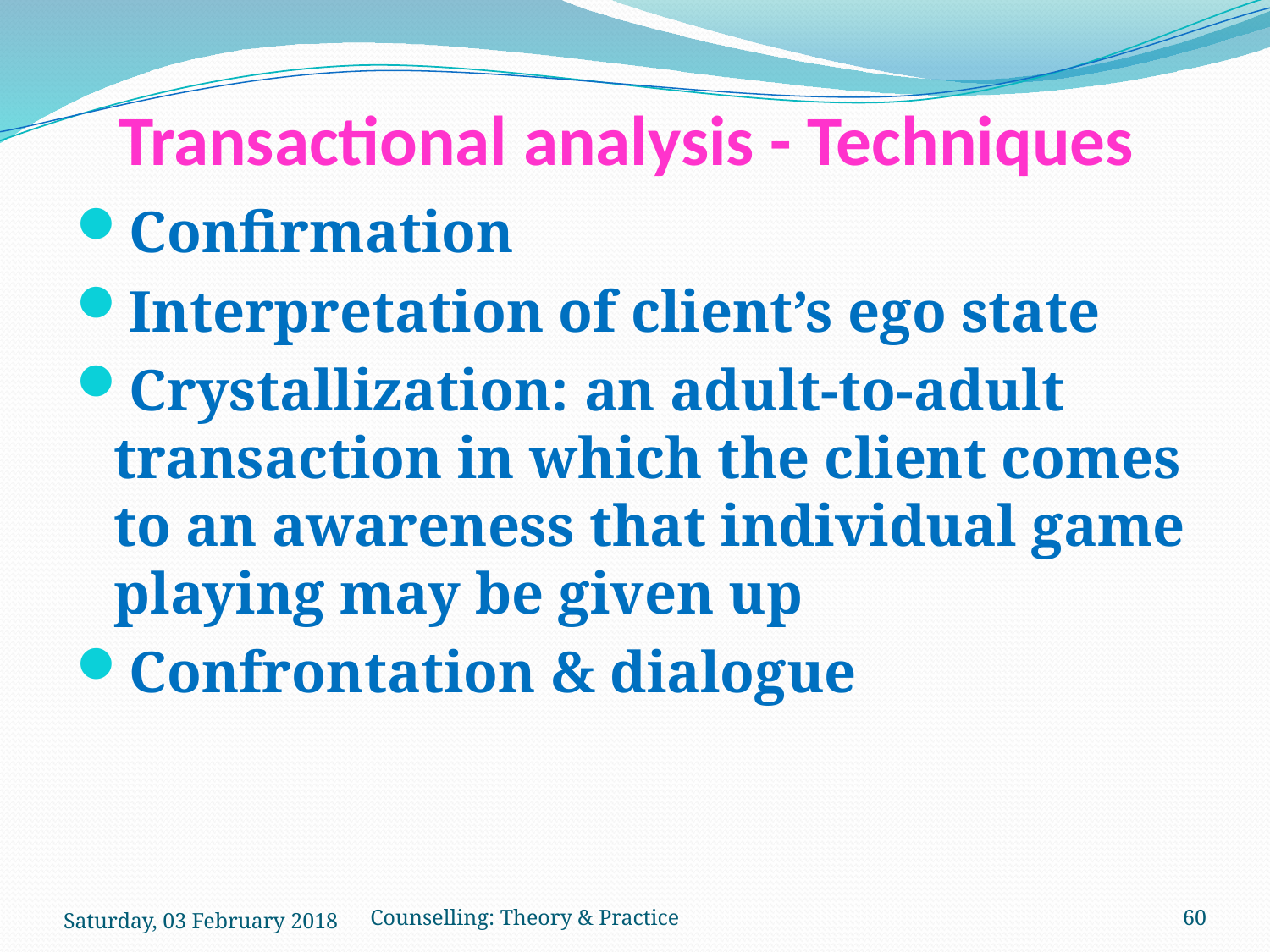

# Transactional analysis - Techniques
Confirmation
Interpretation of client’s ego state
Crystallization: an adult-to-adult transaction in which the client comes to an awareness that individual game playing may be given up
Confrontation & dialogue
Saturday, 03 February 2018
Counselling: Theory & Practice
60